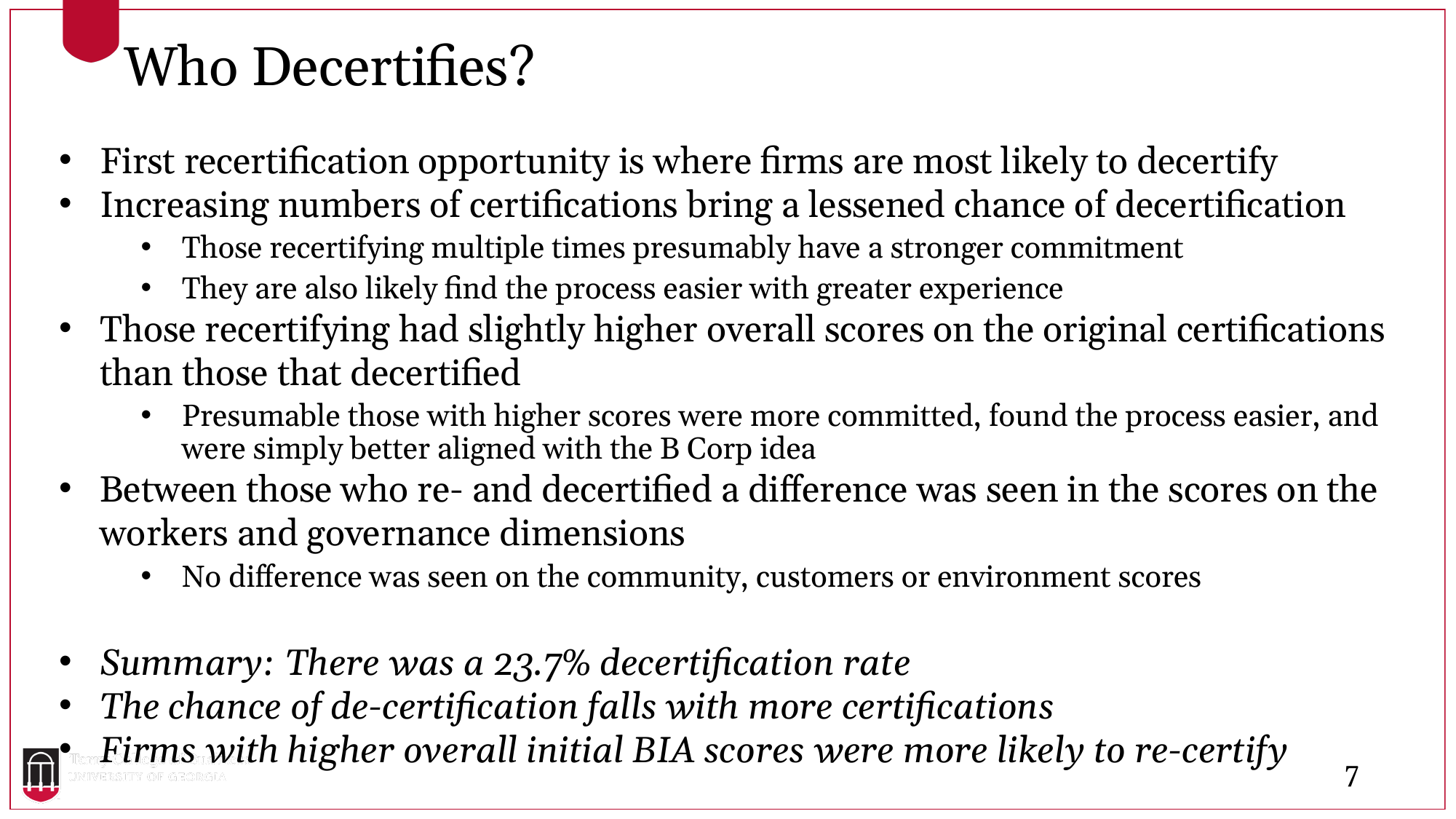

Who Decertifies?
First recertification opportunity is where firms are most likely to decertify
Increasing numbers of certifications bring a lessened chance of decertification
Those recertifying multiple times presumably have a stronger commitment
They are also likely find the process easier with greater experience
Those recertifying had slightly higher overall scores on the original certifications than those that decertified
Presumable those with higher scores were more committed, found the process easier, and were simply better aligned with the B Corp idea
Between those who re- and decertified a difference was seen in the scores on the workers and governance dimensions
No difference was seen on the community, customers or environment scores
Summary: There was a 23.7% decertification rate
The chance of de-certification falls with more certifications
Firms with higher overall initial BIA scores were more likely to re-certify